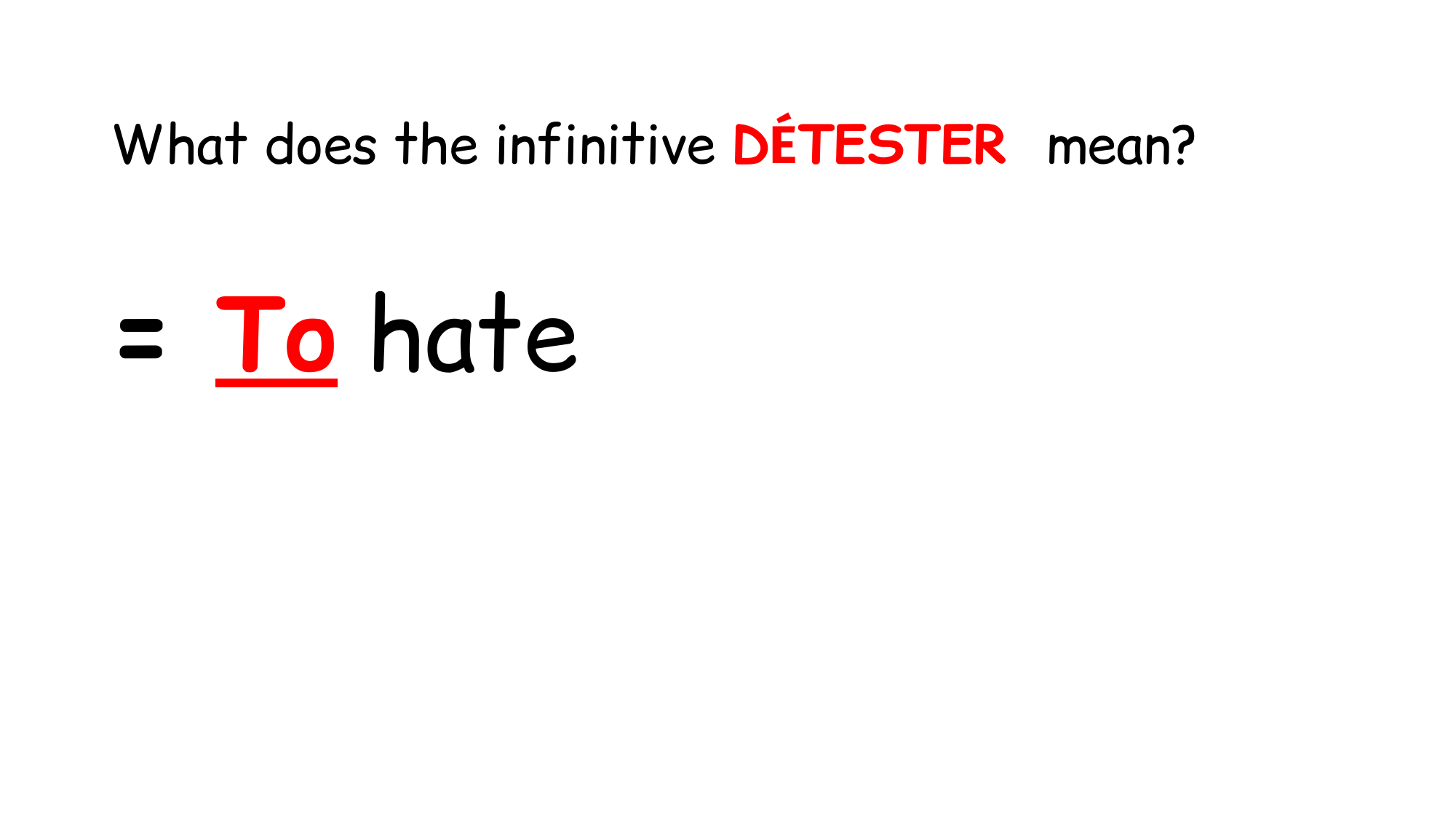

# What does the infinitive DÉTESTER  mean?
= To hate